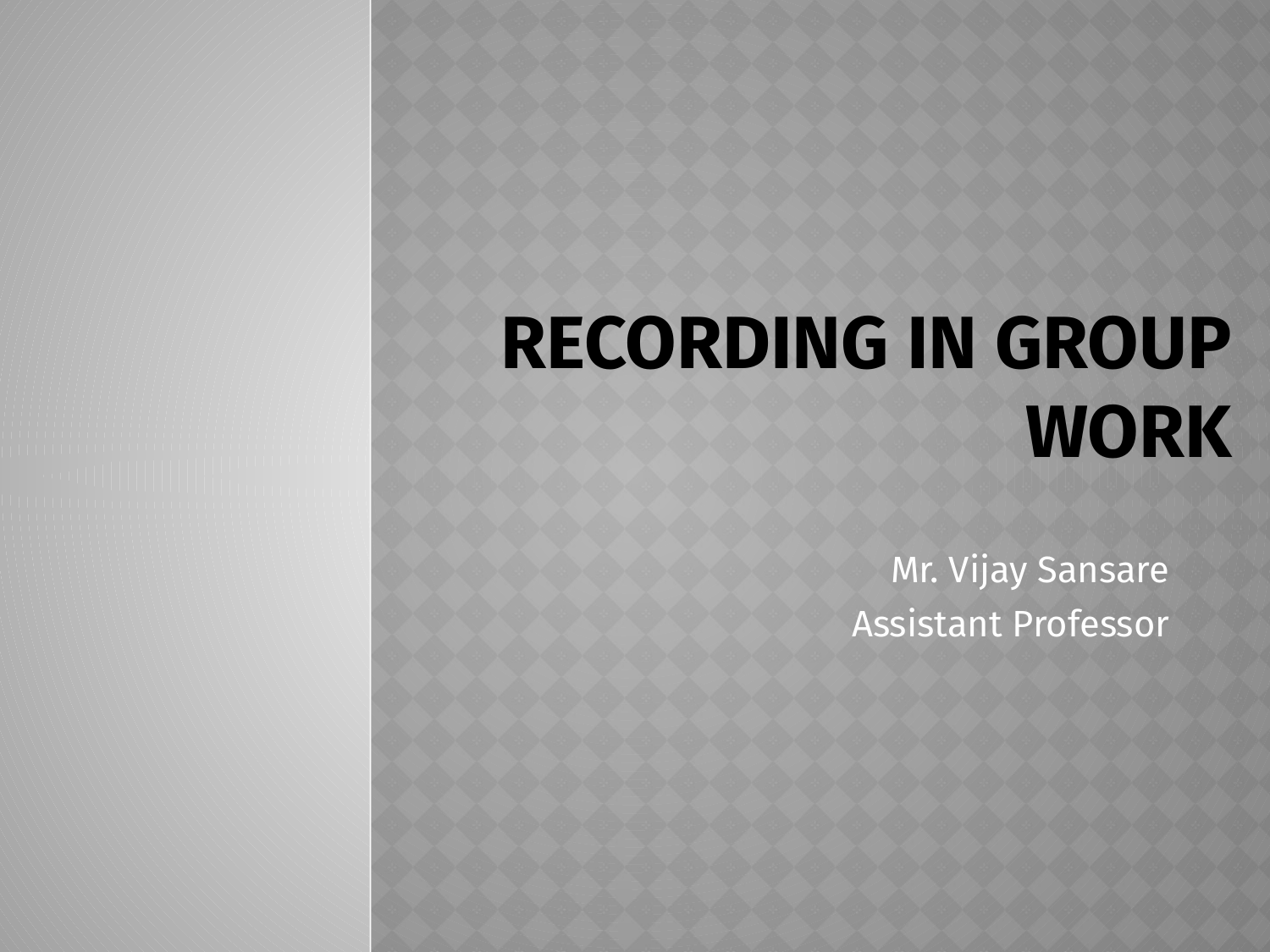

# Recording in group work

Mr. Vijay Sansare
Assistant Professor